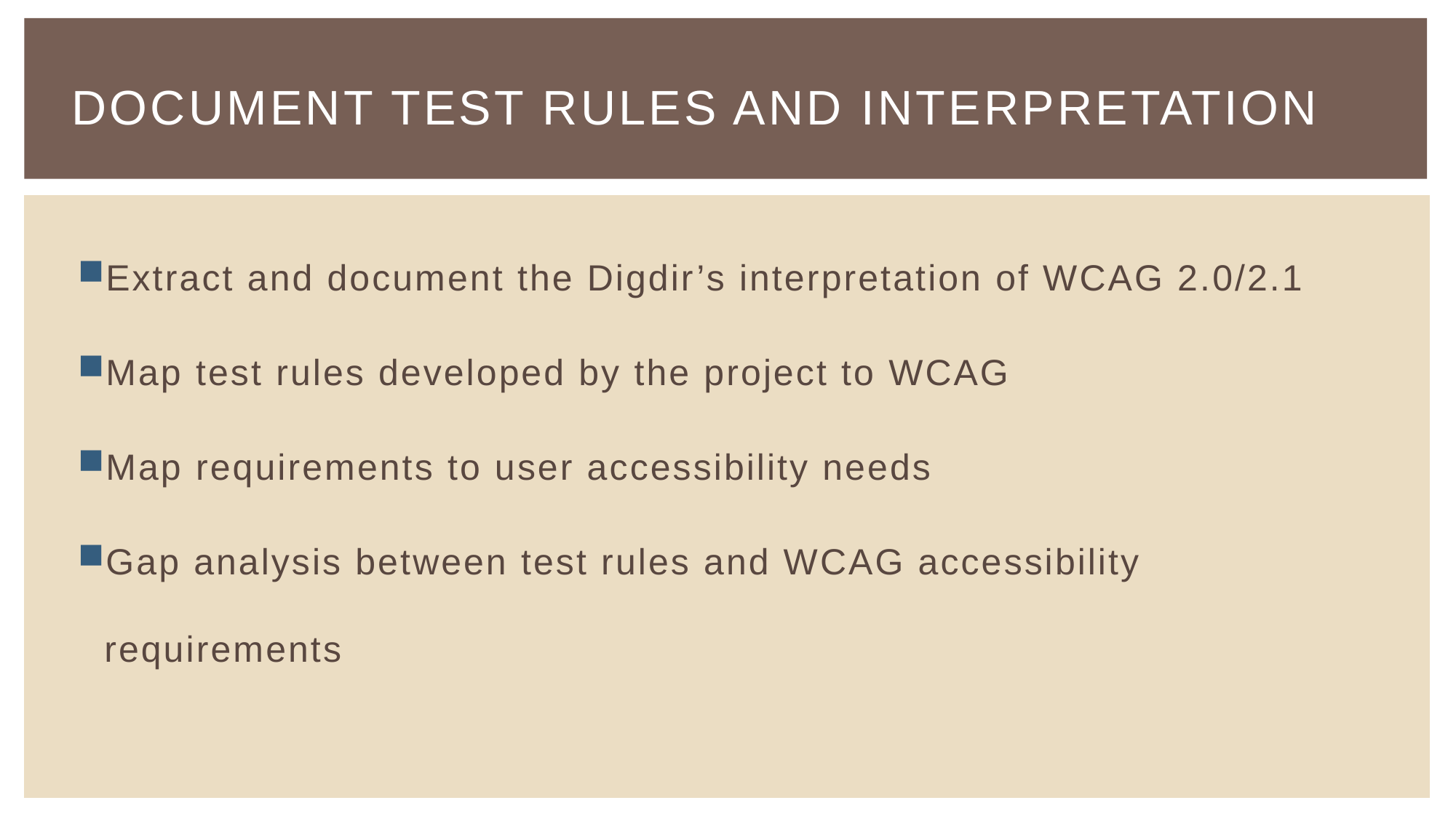

# Document test rules and interpretation
Extract and document the Digdir’s interpretation of WCAG 2.0/2.1
Map test rules developed by the project to WCAG
Map requirements to user accessibility needs
Gap analysis between test rules and WCAG accessibility requirements